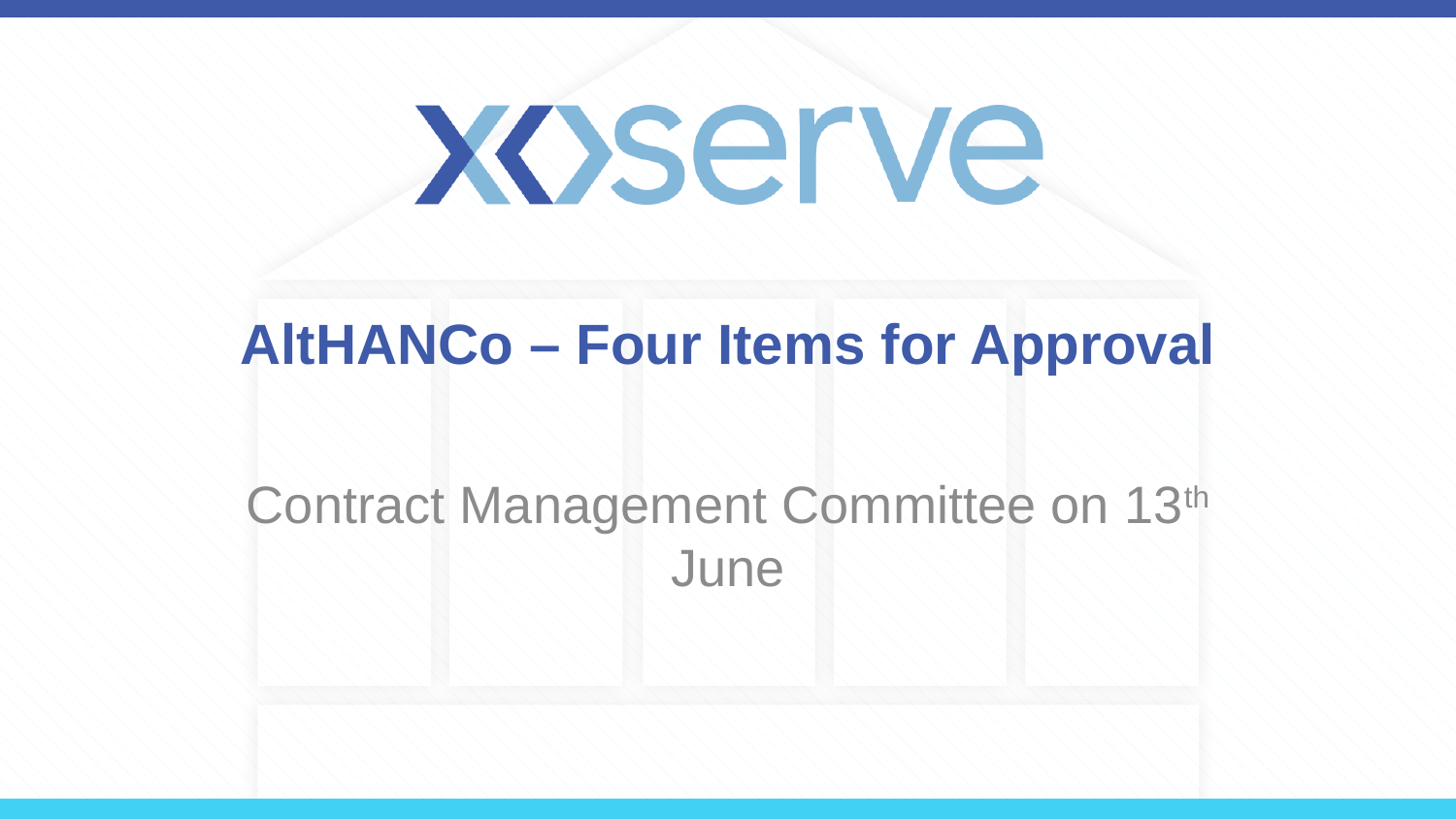

# AltHANCo – Four Items for Approval
Contract Management Committee on 13th June